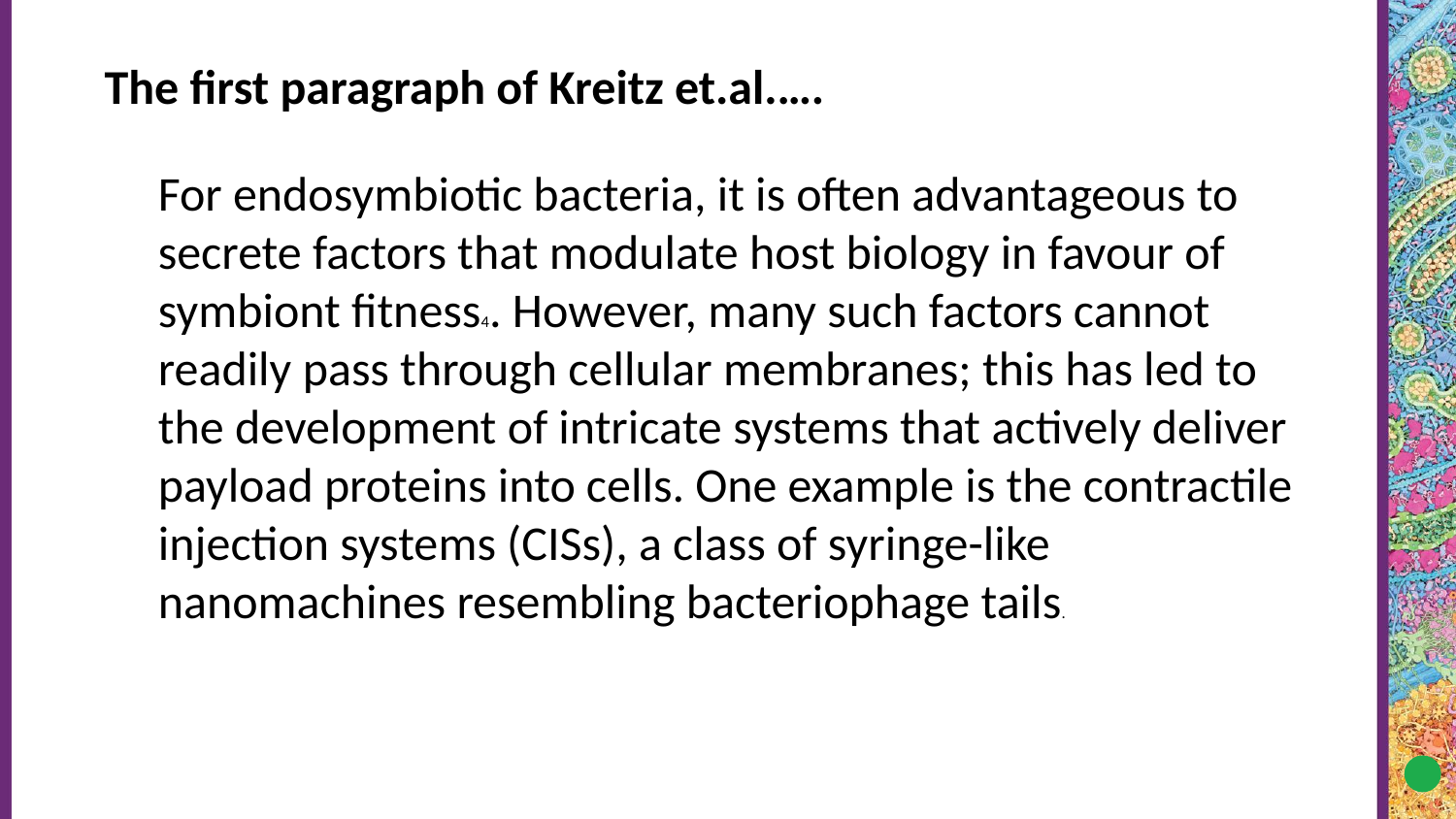

The first paragraph of Kreitz et.al.….
For endosymbiotic bacteria, it is often advantageous to secrete factors that modulate host biology in favour of symbiont fitness4. However, many such factors cannot readily pass through cellular membranes; this has led to the development of intricate systems that actively deliver payload proteins into cells. One example is the contractile injection systems (CISs), a class of syringe-like nanomachines resembling bacteriophage tails.
105